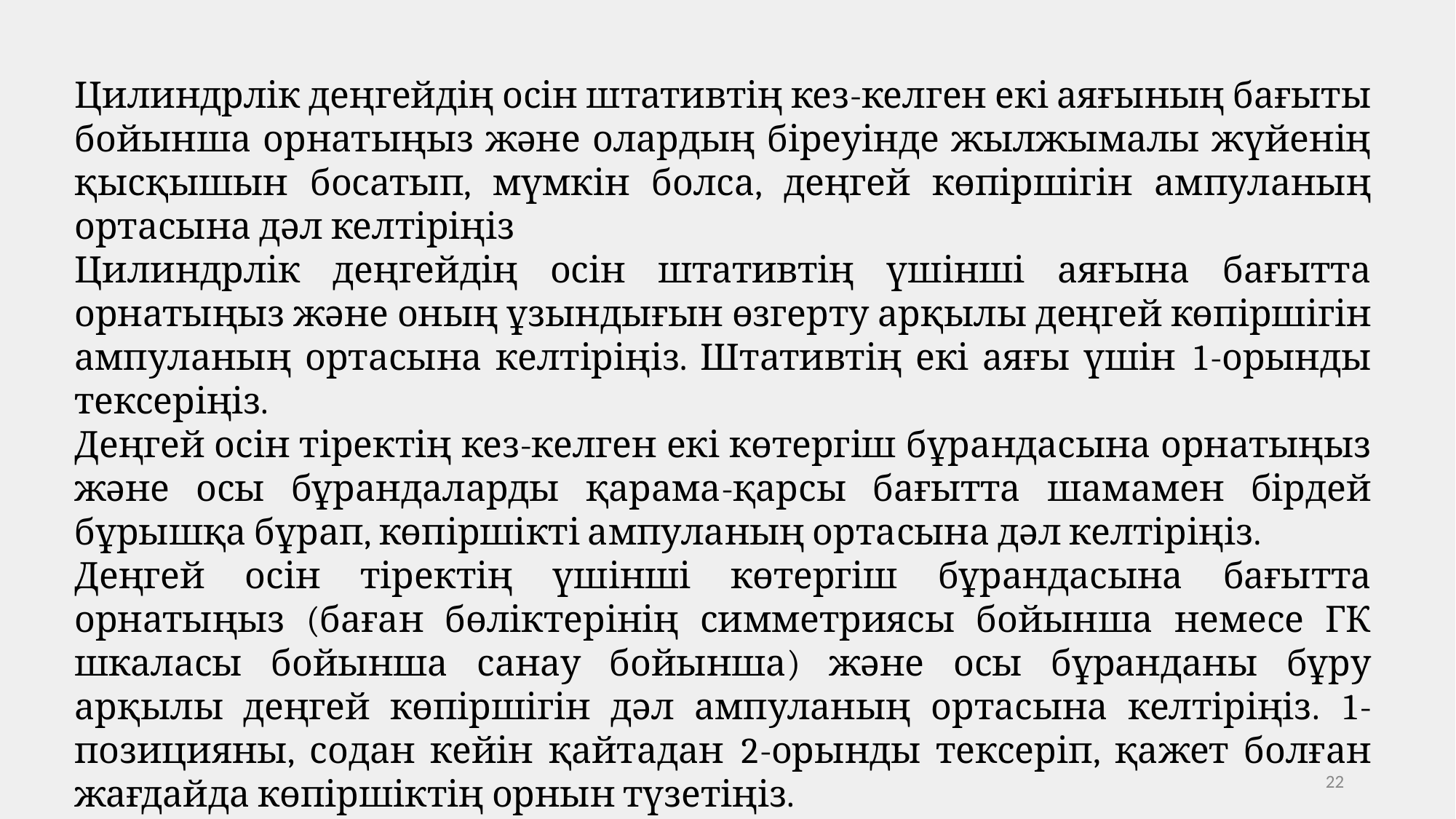

Цилиндрлік деңгейдің осін штативтің кез-келген екі аяғының бағыты бойынша орнатыңыз және олардың біреуінде жылжымалы жүйенің қысқышын босатып, мүмкін болса, деңгей көпіршігін ампуланың ортасына дәл келтіріңіз
Цилиндрлік деңгейдің осін штативтің үшінші аяғына бағытта орнатыңыз және оның ұзындығын өзгерту арқылы деңгей көпіршігін ампуланың ортасына келтіріңіз. Штативтің екі аяғы үшін 1-орынды тексеріңіз.
Деңгей осін тіректің кез-келген екі көтергіш бұрандасына орнатыңыз және осы бұрандаларды қарама-қарсы бағытта шамамен бірдей бұрышқа бұрап, көпіршікті ампуланың ортасына дәл келтіріңіз.
Деңгей осін тіректің үшінші көтергіш бұрандасына бағытта орнатыңыз (баған бөліктерінің симметриясы бойынша немесе ГК шкаласы бойынша санау бойынша) және осы бұранданы бұру арқылы деңгей көпіршігін дәл ампуланың ортасына келтіріңіз. 1-позицияны, содан кейін қайтадан 2-орынды тексеріп, қажет болған жағдайда көпіршіктің орнын түзетіңіз.

22